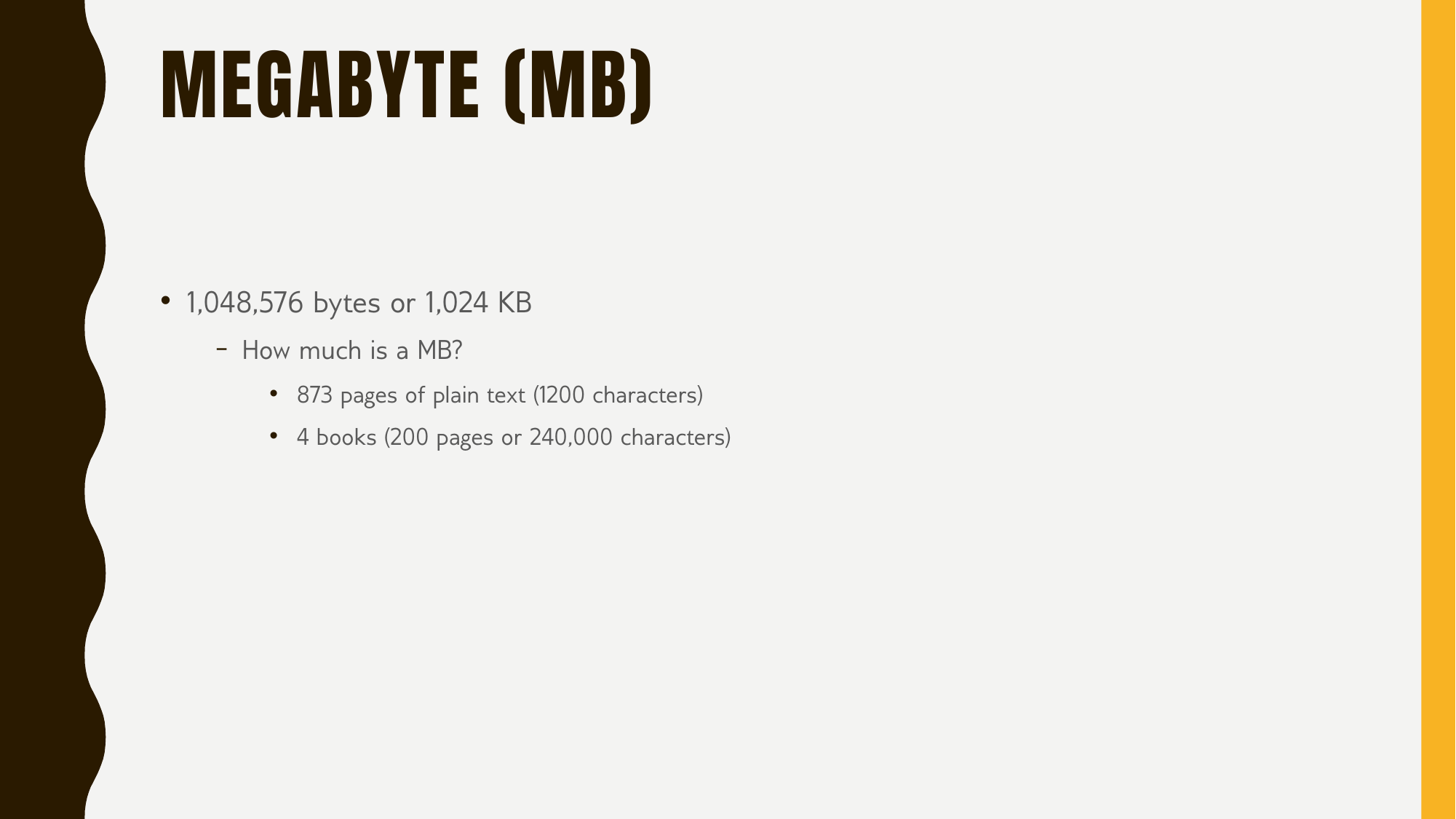

# Megabyte (mb)
1,048,576 bytes or 1,024 KB
How much is a MB?
873 pages of plain text (1200 characters)
4 books (200 pages or 240,000 characters)